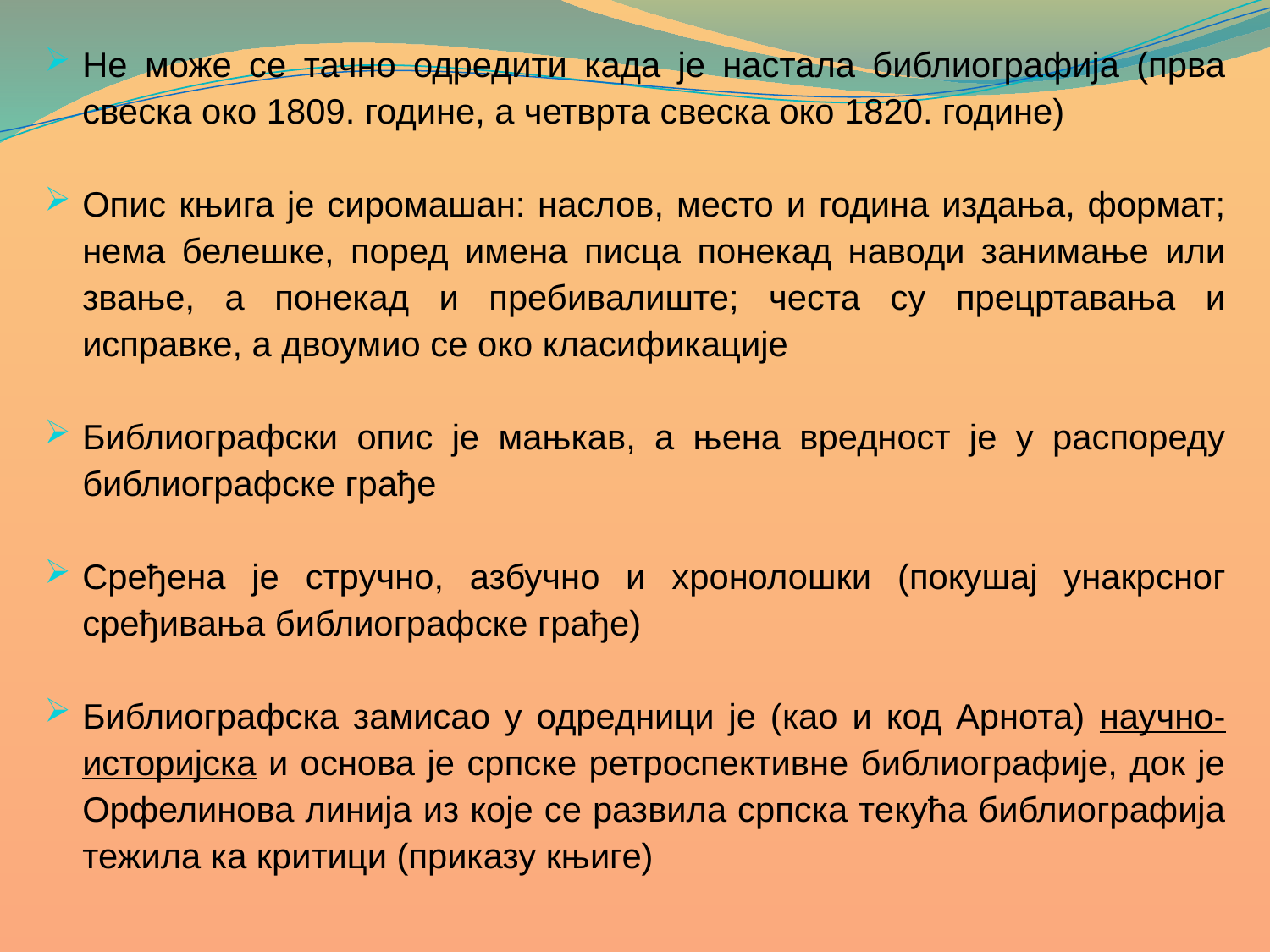

Не може се тачно одредити када је настала библиографија (прва свеска око 1809. године, а четврта свеска око 1820. године)

Опис књига је сиромашан: наслов, место и година издања, формат; нема белешке, поред имена писца понекад наводи занимање или звање, а понекад и пребивалиште; честа су прецртавања и исправке, а двоумио се око класификације

Библиографски опис је мањкав, а њена вредност је у распореду библиографске грађе

Сређена је стручно, азбучно и хронолошки (покушај унакрсног сређивања библиографске грађе)

Библиографска замисао у одредници је (као и код Арнота) научно-историјска и основа је српске ретроспективне библиографије, док је Орфелинова линија из које се развила српска текућа библиографија тежила ка критици (приказу књиге)